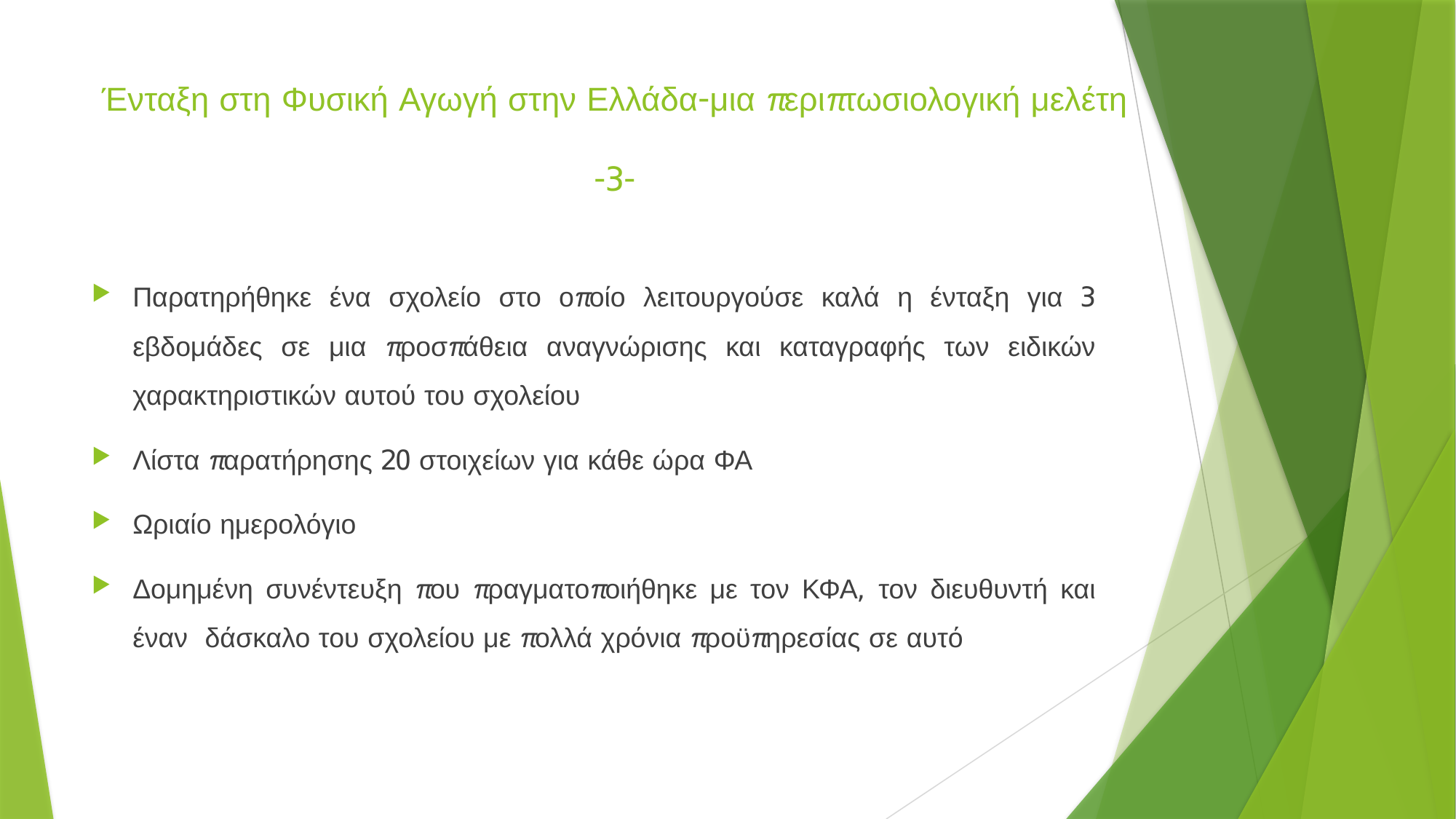

# Ένταξη στη Φυσική Αγωγή στην Ελλάδα-μια περιπτωσιολογική μελέτη -3-
Παρατηρήθηκε ένα σχολείο στο οποίο λειτουργούσε καλά η ένταξη για 3 εβδομάδες σε μια προσπάθεια αναγνώρισης και καταγραφής των ειδικών χαρακτηριστικών αυτού του σχολείου
Λίστα παρατήρησης 20 στοιχείων για κάθε ώρα ΦΑ
Ωριαίο ημερολόγιο
Δομημένη συνέντευξη που πραγματοποιήθηκε με τον ΚΦΑ, τον διευθυντή και έναν  δάσκαλο του σχολείου με πολλά χρόνια προϋπηρεσίας σε αυτό